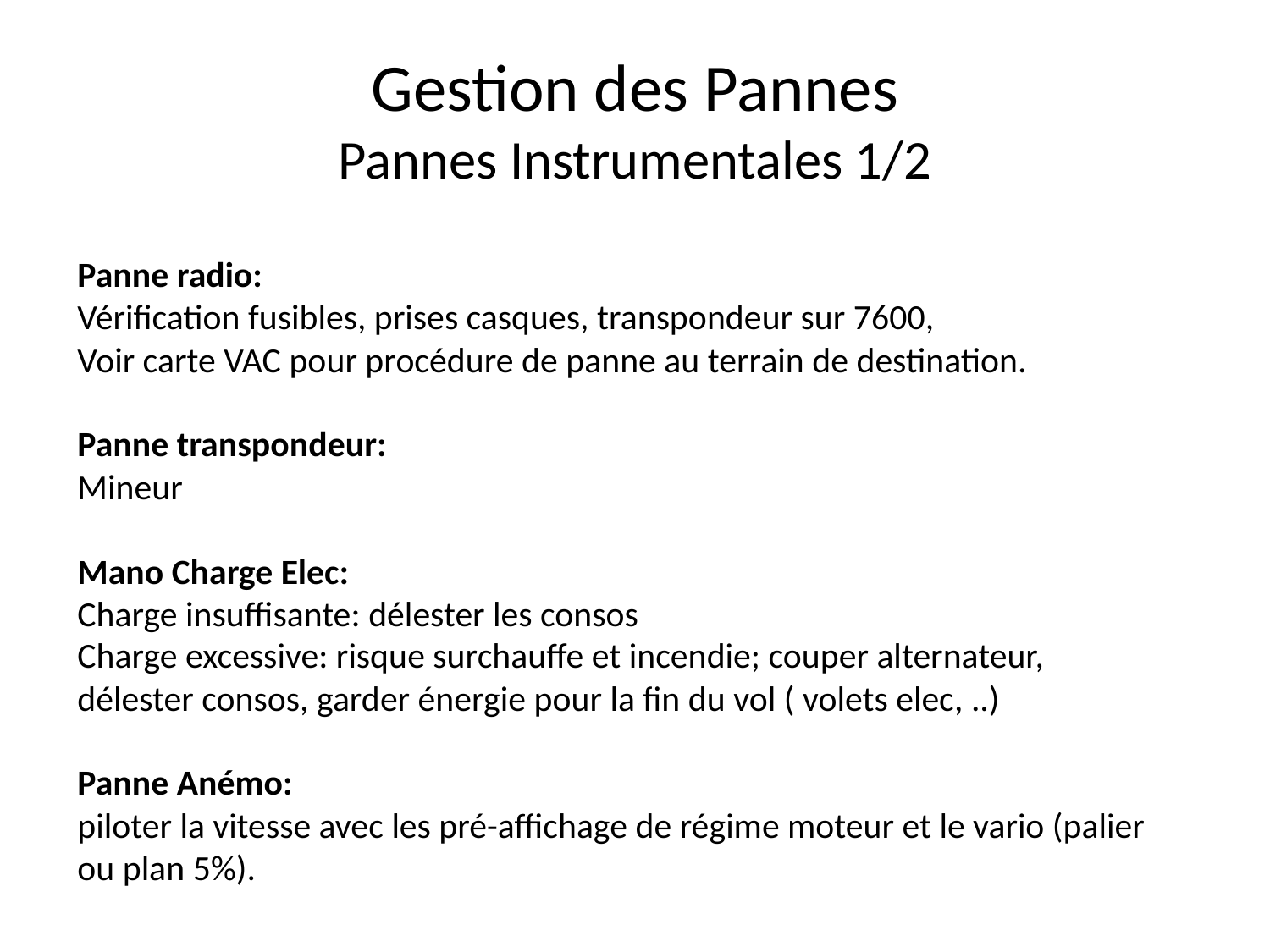

# Gestion des Pannes Pannes Instrumentales 1/2

Panne radio:
Vérification fusibles, prises casques, transpondeur sur 7600,
Voir carte VAC pour procédure de panne au terrain de destination.

Panne transpondeur:
Mineur

Mano Charge Elec:
Charge insuffisante: délester les consos
Charge excessive: risque surchauffe et incendie; couper alternateur, délester consos, garder énergie pour la fin du vol ( volets elec, ..)

Panne Anémo:
piloter la vitesse avec les pré-affichage de régime moteur et le vario (palier ou plan 5%).